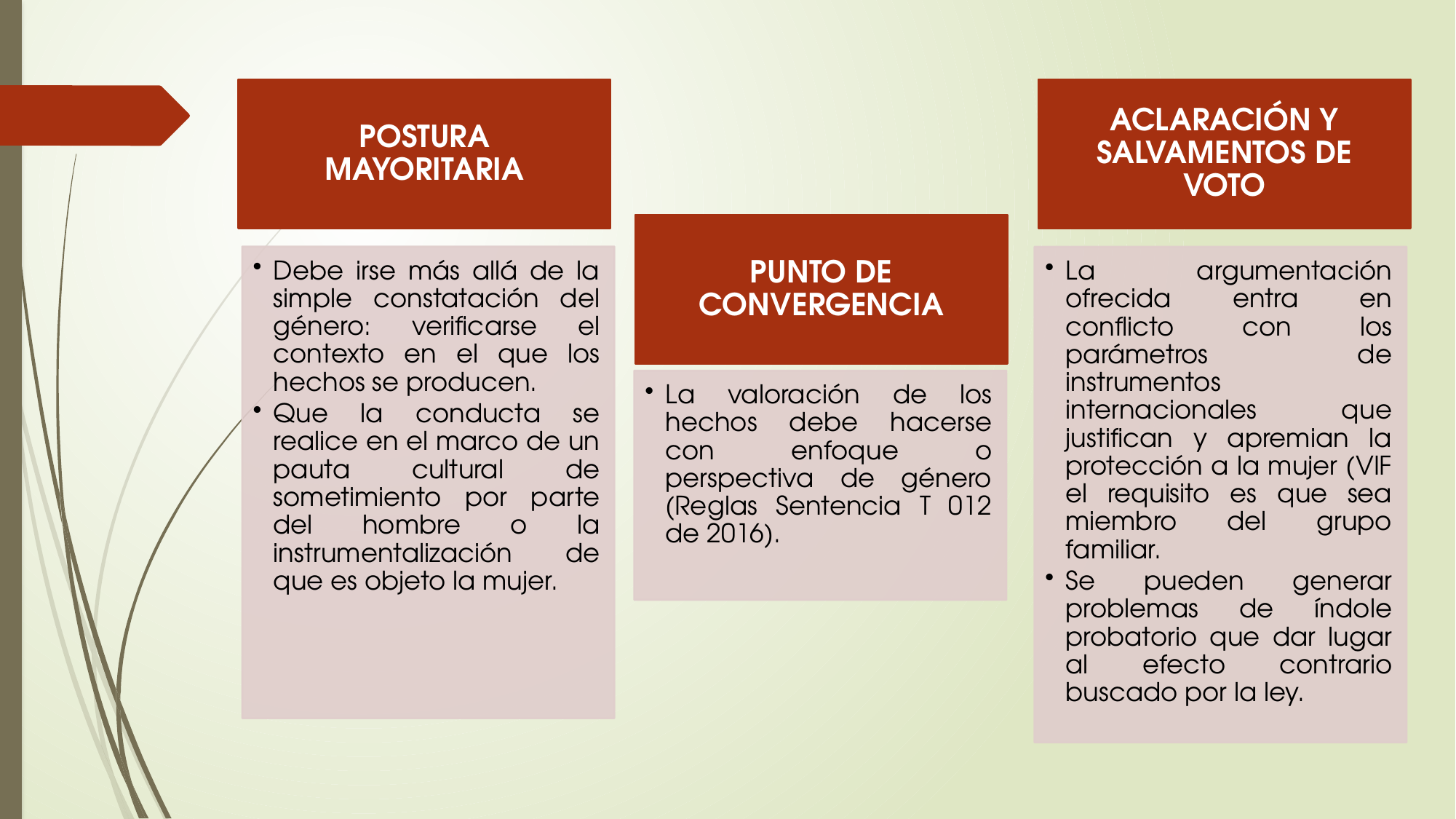

POSTURA MAYORITARIA
Debe irse más allá de la simple constatación del género: verificarse el contexto en el que los hechos se producen.
Que la conducta se realice en el marco de un pauta cultural de sometimiento por parte del hombre o la instrumentalización de que es objeto la mujer.
PUNTO DE CONVERGENCIA
La valoración de los hechos debe hacerse con enfoque o perspectiva de género (Reglas Sentencia T 012 de 2016).
ACLARACIÓN Y SALVAMENTOS DE VOTO
La argumentación ofrecida entra en conflicto con los parámetros de instrumentos internacionales que justifican y apremian la protección a la mujer (VIF el requisito es que sea miembro del grupo familiar.
Se pueden generar problemas de índole probatorio que dar lugar al efecto contrario buscado por la ley.